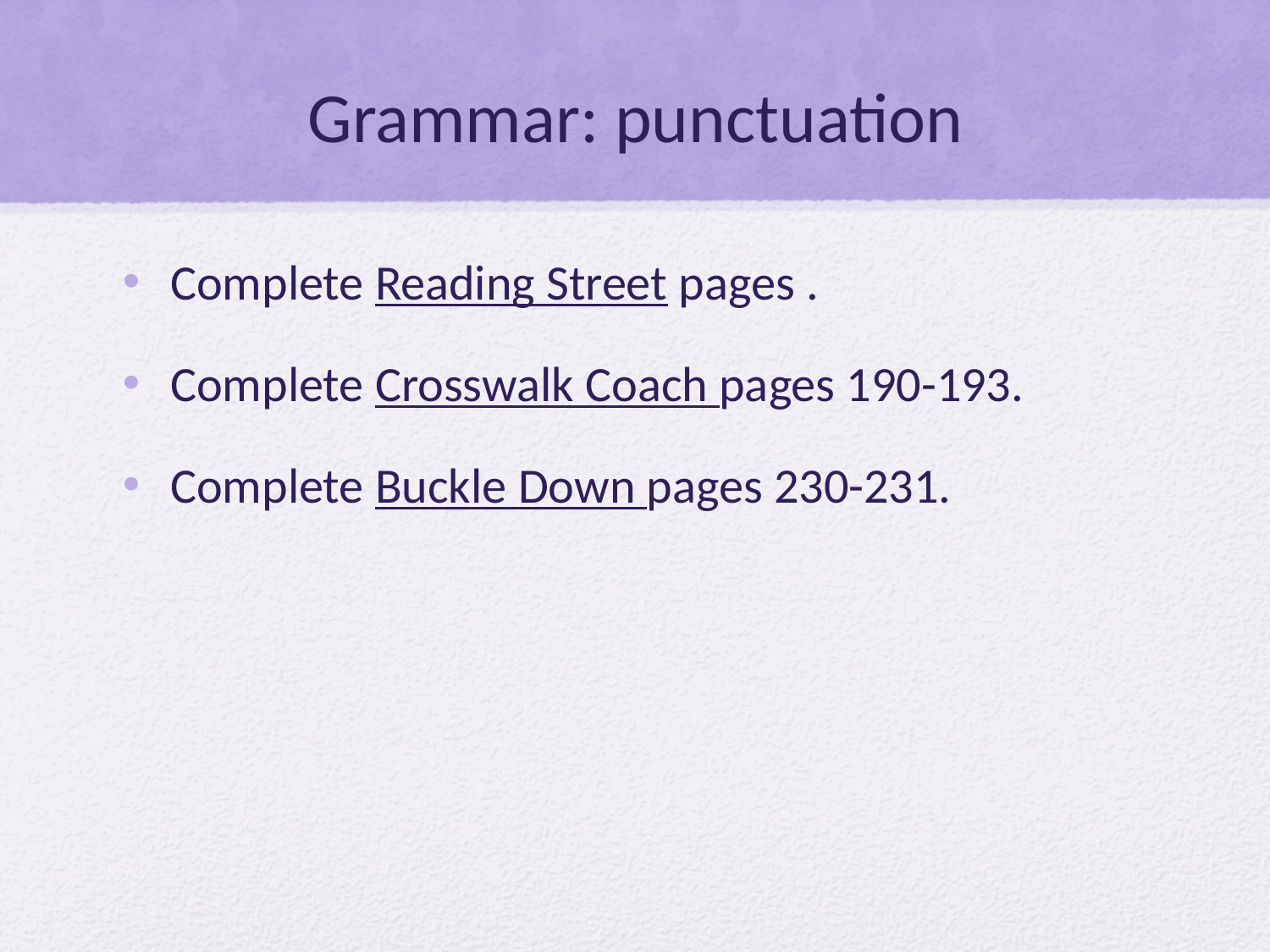

# Grammar: punctuation
Complete Reading Street pages .
Complete Crosswalk Coach pages 190-193.
Complete Buckle Down pages 230-231.